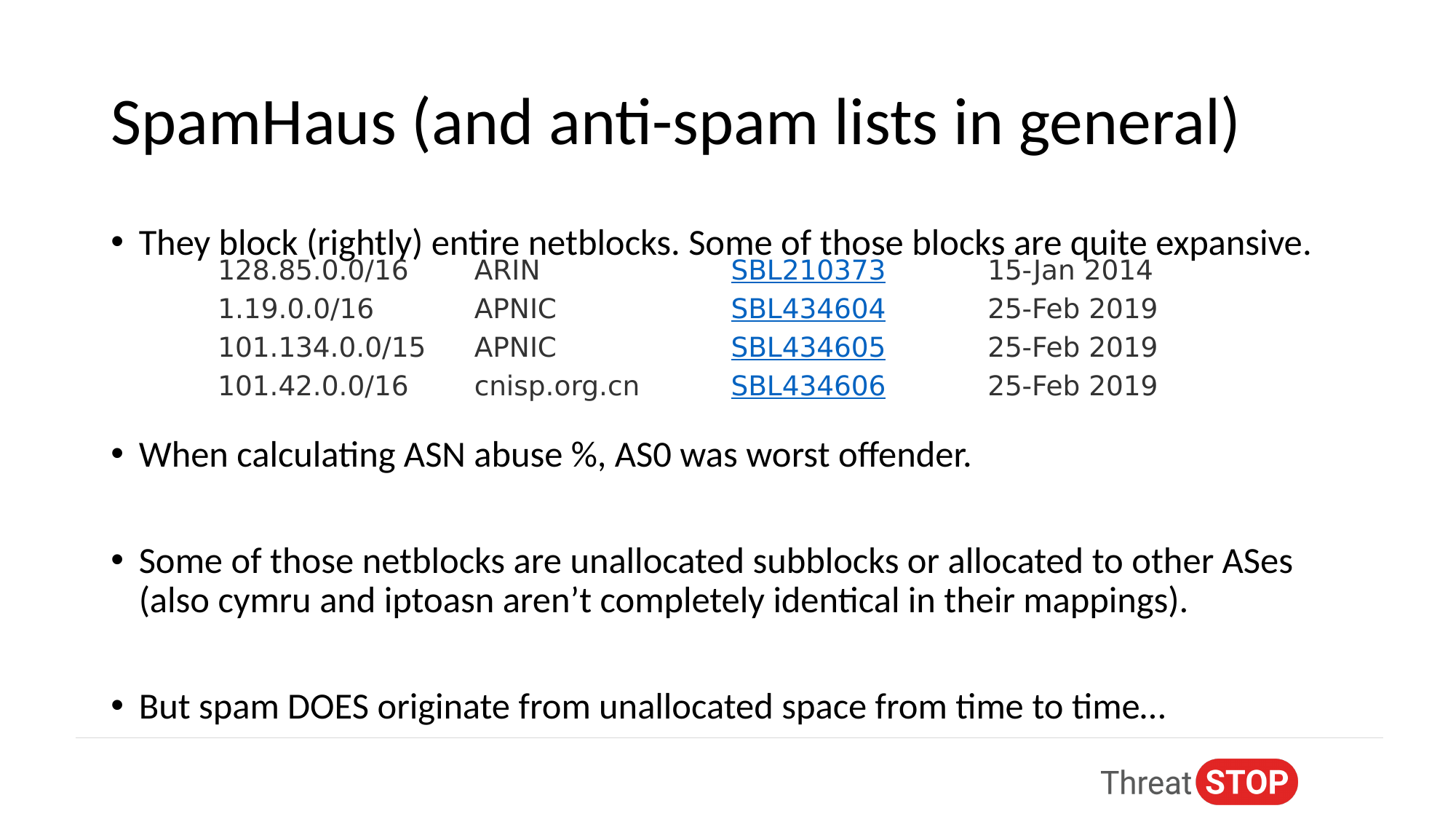

# SpamHaus (and anti-spam lists in general)
They block (rightly) entire netblocks. Some of those blocks are quite expansive.

When calculating ASN abuse %, AS0 was worst offender.

Some of those netblocks are unallocated subblocks or allocated to other ASes (also cymru and iptoasn aren’t completely identical in their mappings).

But spam DOES originate from unallocated space from time to time…

| 128.85.0.0/16 | ARIN | SBL210373 | 15-Jan 2014 |
| --- | --- | --- | --- |
| 1.19.0.0/16 | APNIC | SBL434604 | 25-Feb 2019 |
| 101.134.0.0/15 | APNIC | SBL434605 | 25-Feb 2019 |
| 101.42.0.0/16 | cnisp.org.cn | SBL434606 | 25-Feb 2019 |